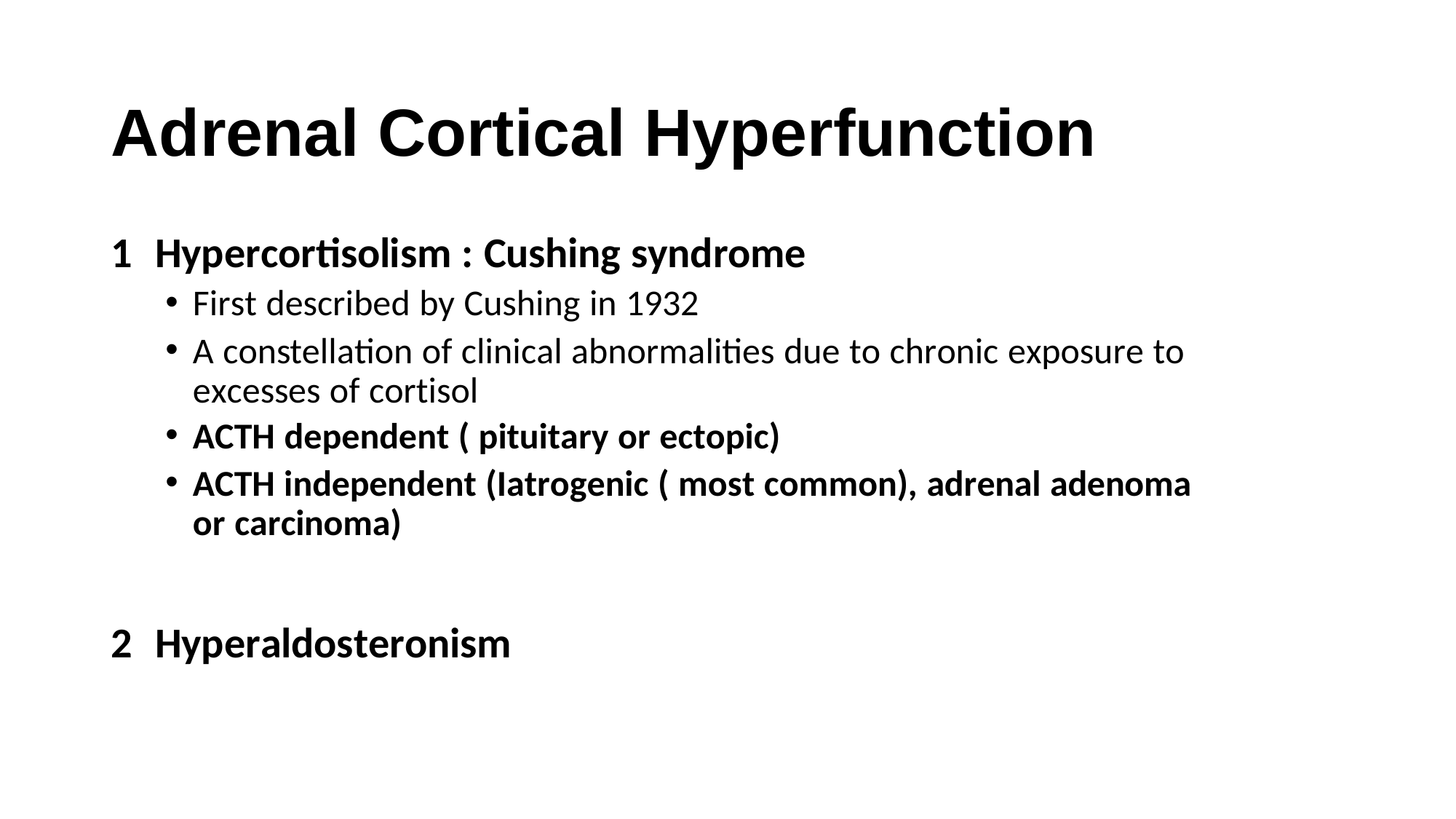

# Adrenal Cortical Hyperfunction
Hypercortisolism : Cushing syndrome
First described by Cushing in 1932
A constellation of clinical abnormalities due to chronic exposure to excesses of cortisol
ACTH dependent ( pituitary or ectopic)
ACTH independent (Iatrogenic ( most common), adrenal adenoma or carcinoma)

Hyperaldosteronism